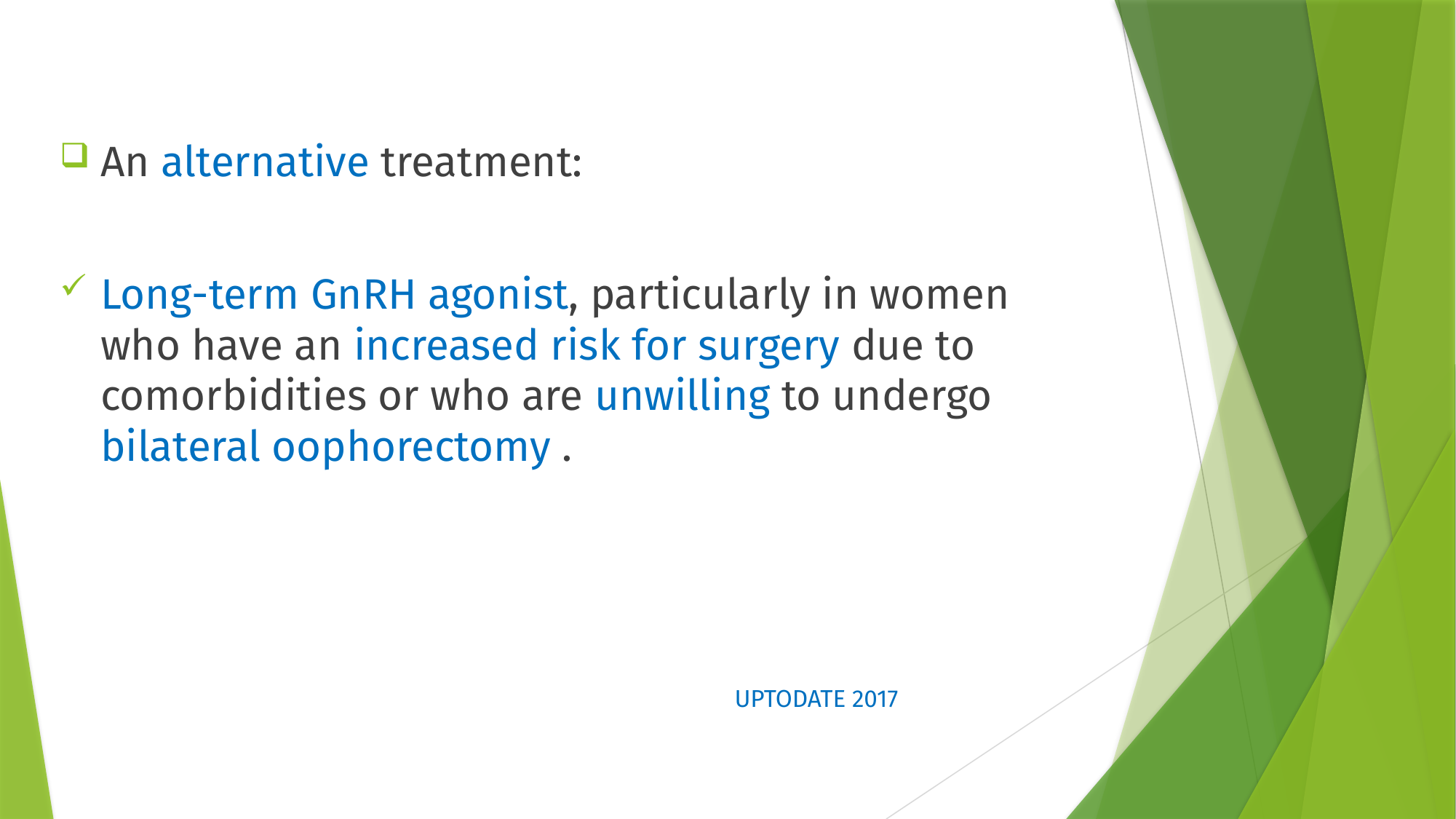

An alternative treatment:

Long-term GnRH agonist, particularly in women who have an increased risk for surgery due to comorbidities or who are unwilling to undergo bilateral oophorectomy .

                                                                                                          UPTODATE 2017